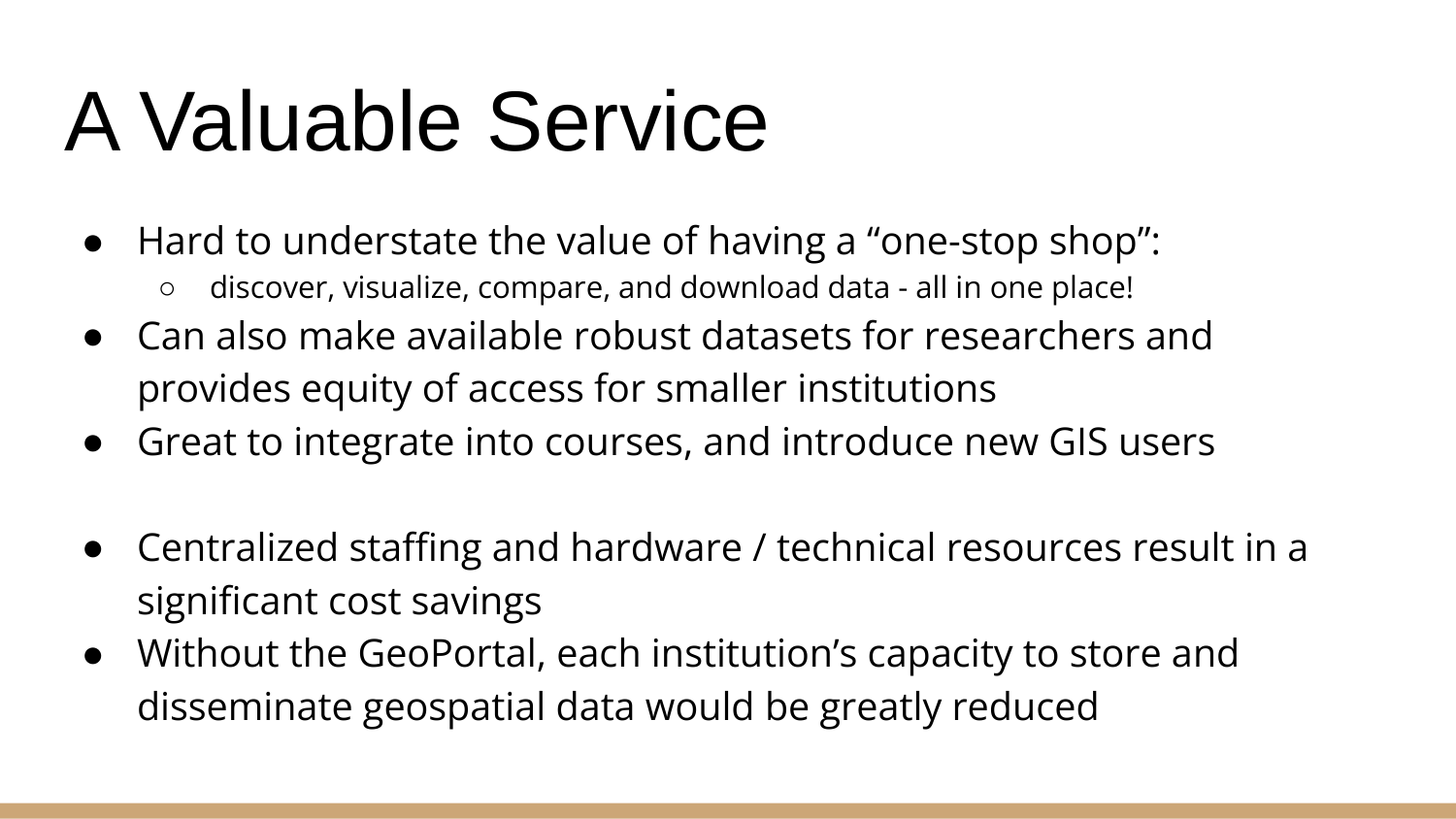

# A Valuable Service
Hard to understate the value of having a “one-stop shop”:
discover, visualize, compare, and download data - all in one place!
Can also make available robust datasets for researchers and provides equity of access for smaller institutions
Great to integrate into courses, and introduce new GIS users
Centralized staffing and hardware / technical resources result in a significant cost savings
Without the GeoPortal, each institution’s capacity to store and disseminate geospatial data would be greatly reduced